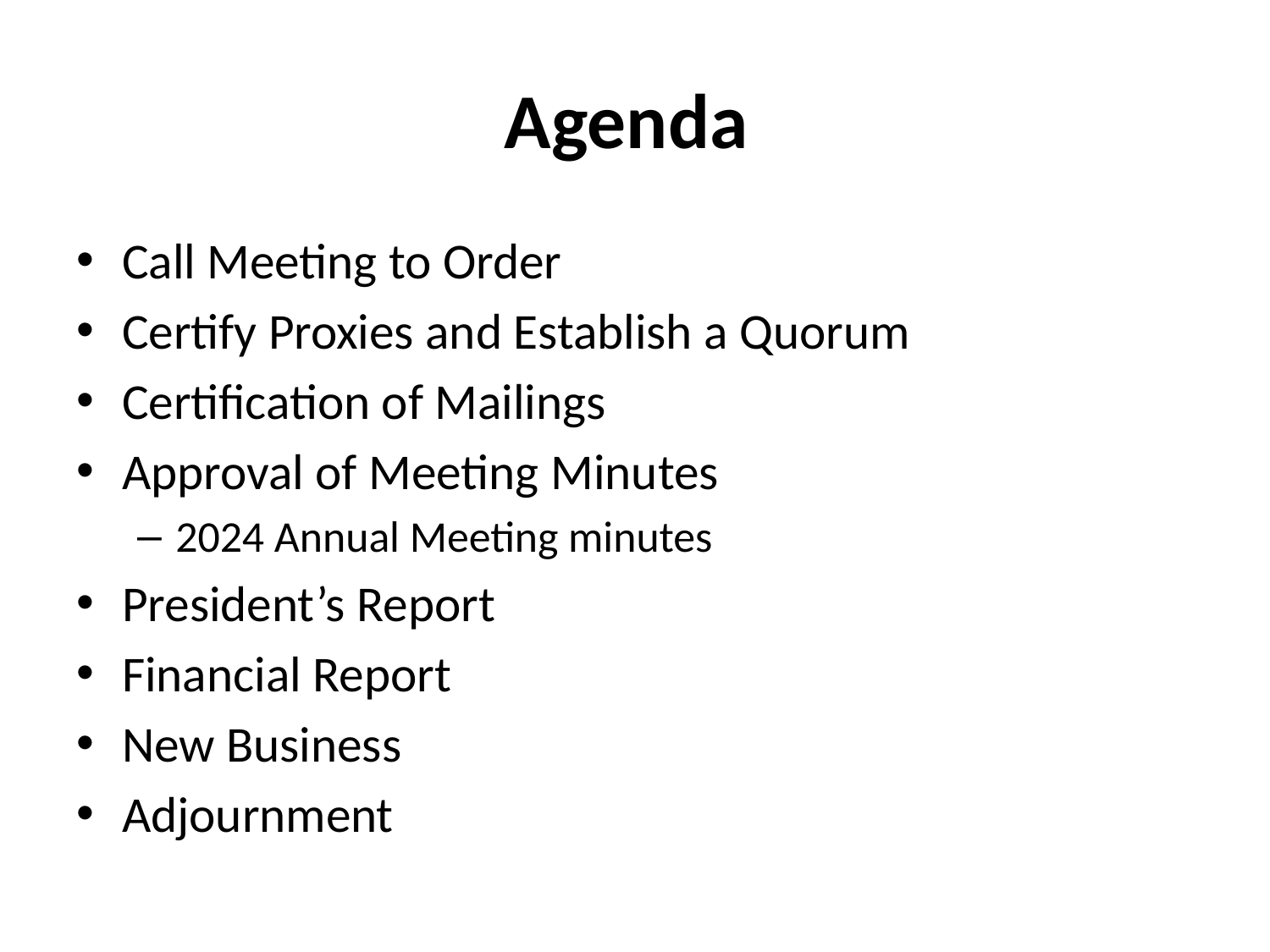

# Agenda
Call Meeting to Order
Certify Proxies and Establish a Quorum
Certification of Mailings
Approval of Meeting Minutes
2024 Annual Meeting minutes
President’s Report
Financial Report
New Business
Adjournment